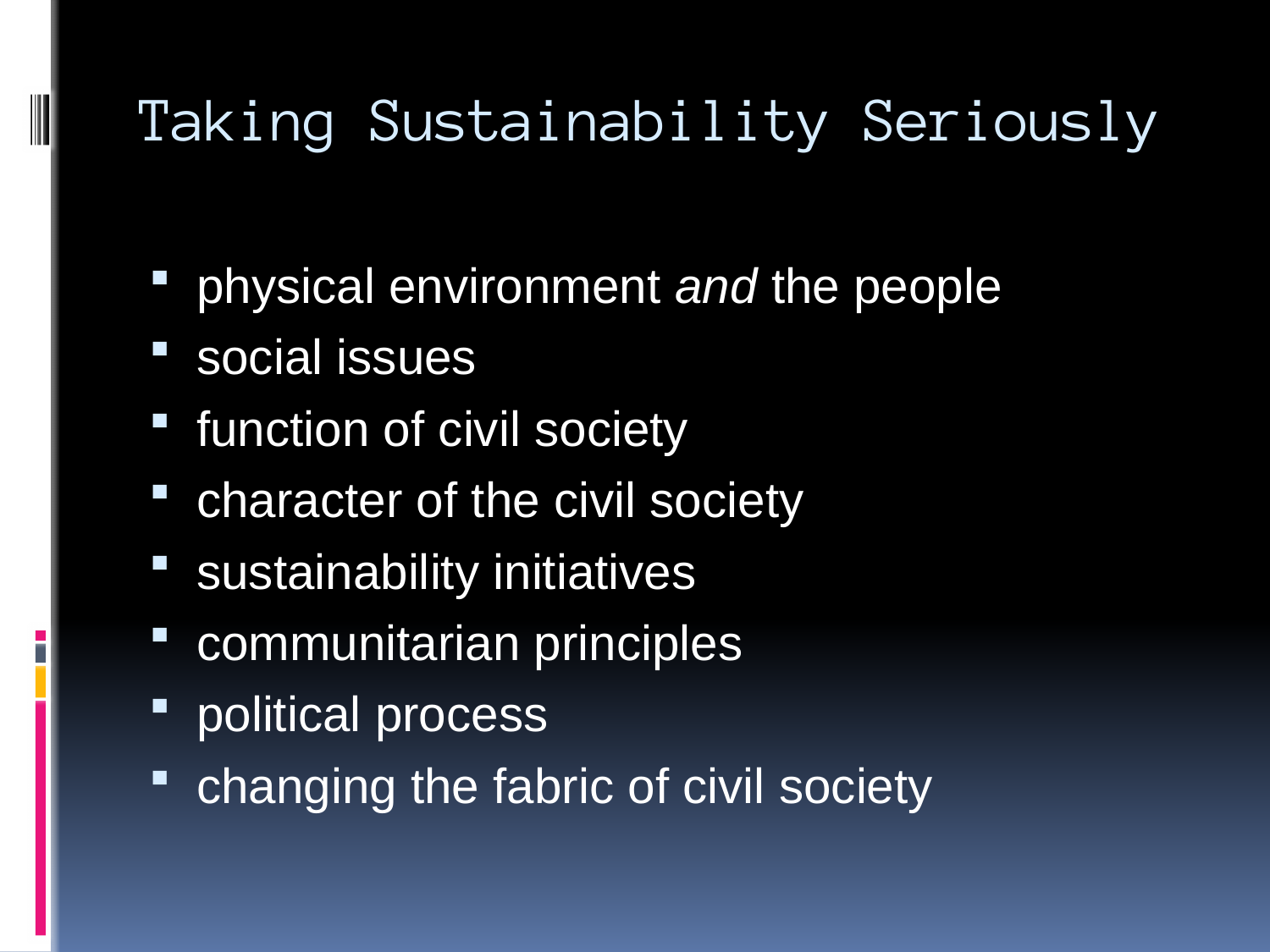

# Taking Sustainability Seriously
physical environment and the people
social issues
function of civil society
character of the civil society
sustainability initiatives
communitarian principles
political process
changing the fabric of civil society